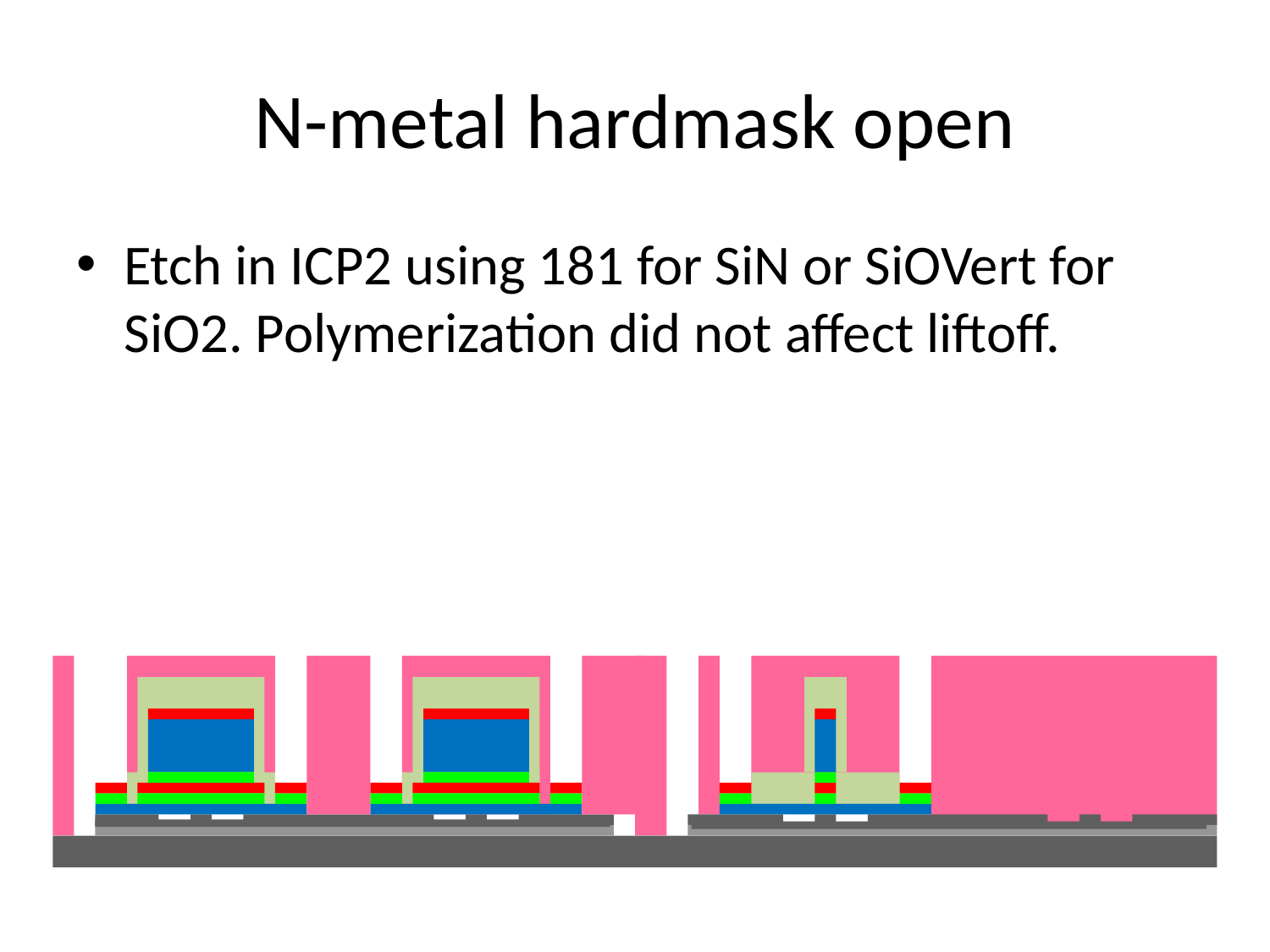

# N-metal hardmask open
Etch in ICP2 using 181 for SiN or SiOVert for SiO2. Polymerization did not affect liftoff.